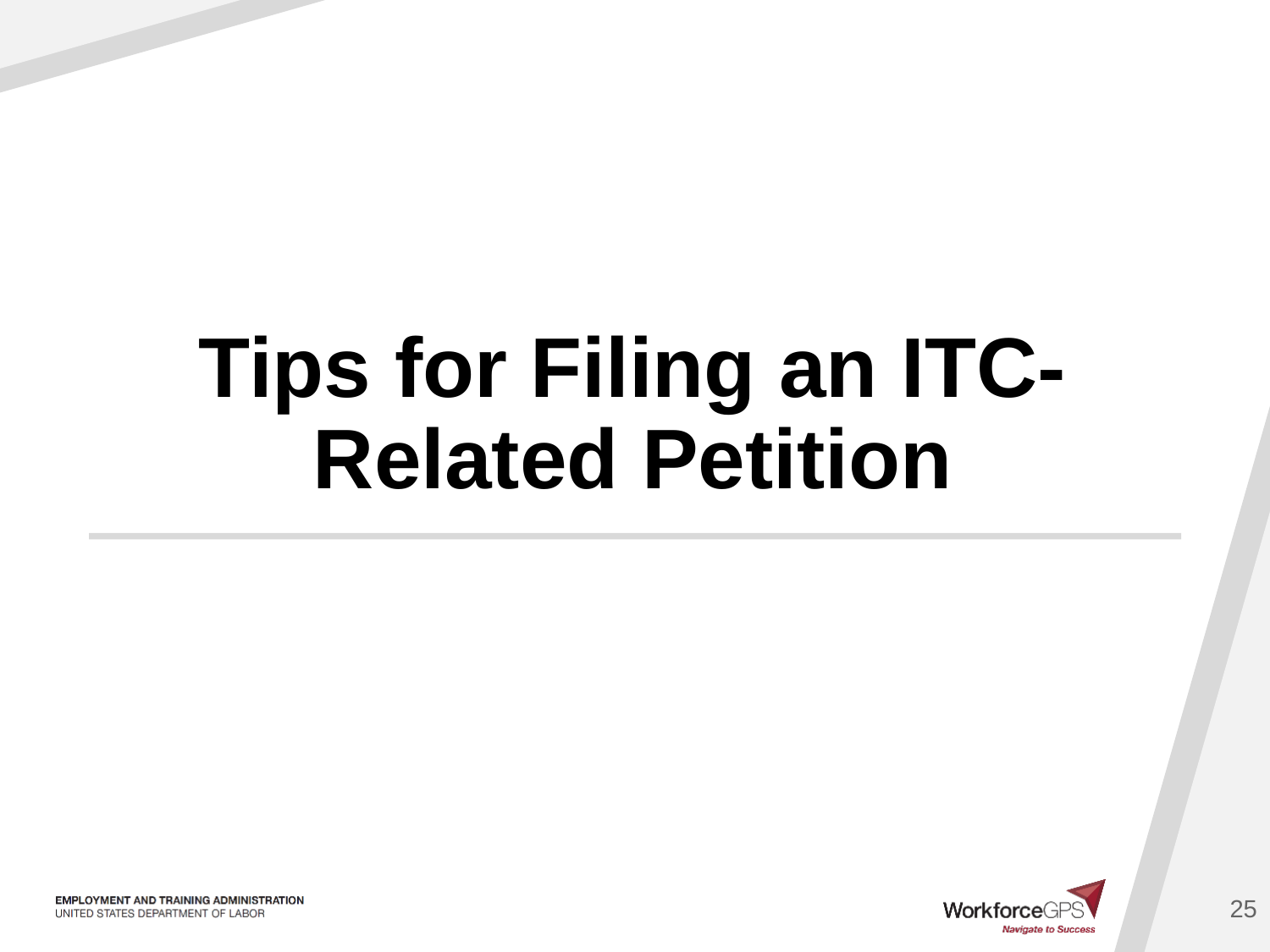

# Tips for Filing an ITC-Related Petition

25